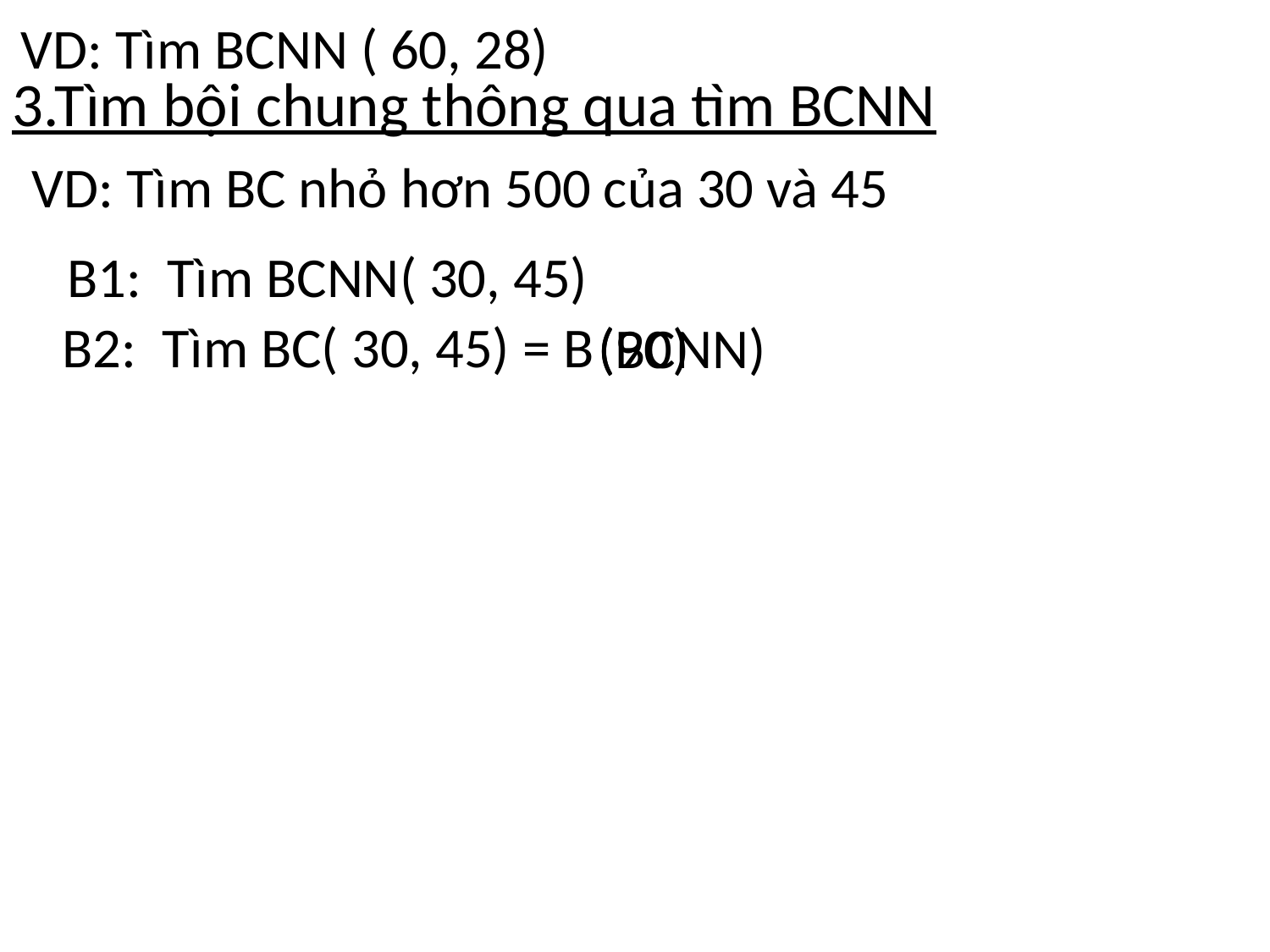

VD: Tìm BCNN ( 60, 28)
3.Tìm bội chung thông qua tìm BCNN
VD: Tìm BC nhỏ hơn 500 của 30 và 45
B1:  Tìm BCNN( 30, 45)
B2:  Tìm BC( 30, 45) = B
(BCNN)
(90)